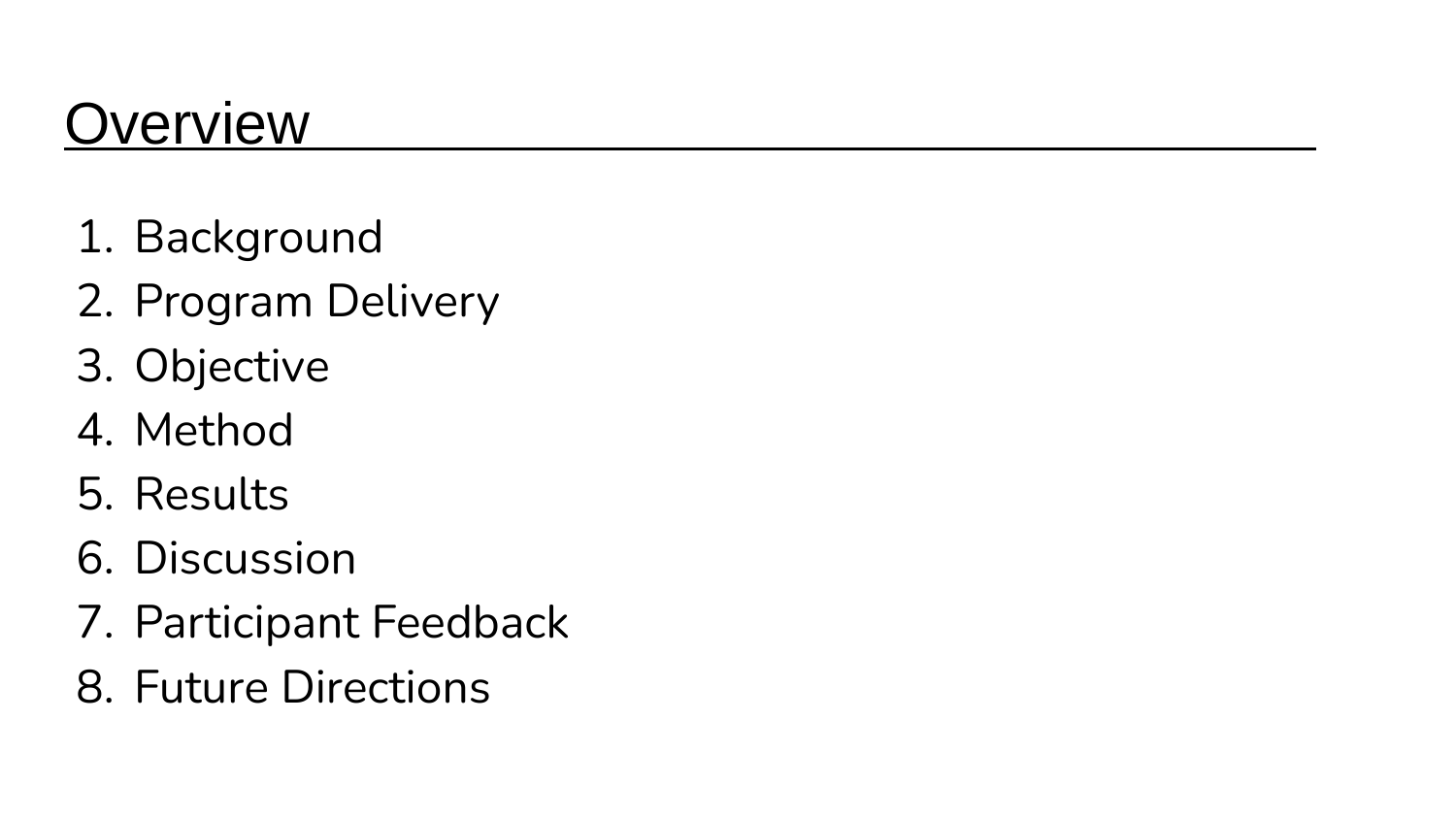

# Overview                                                             n
Background
Program Delivery
Objective
Method
Results
Discussion
Participant Feedback
Future Directions